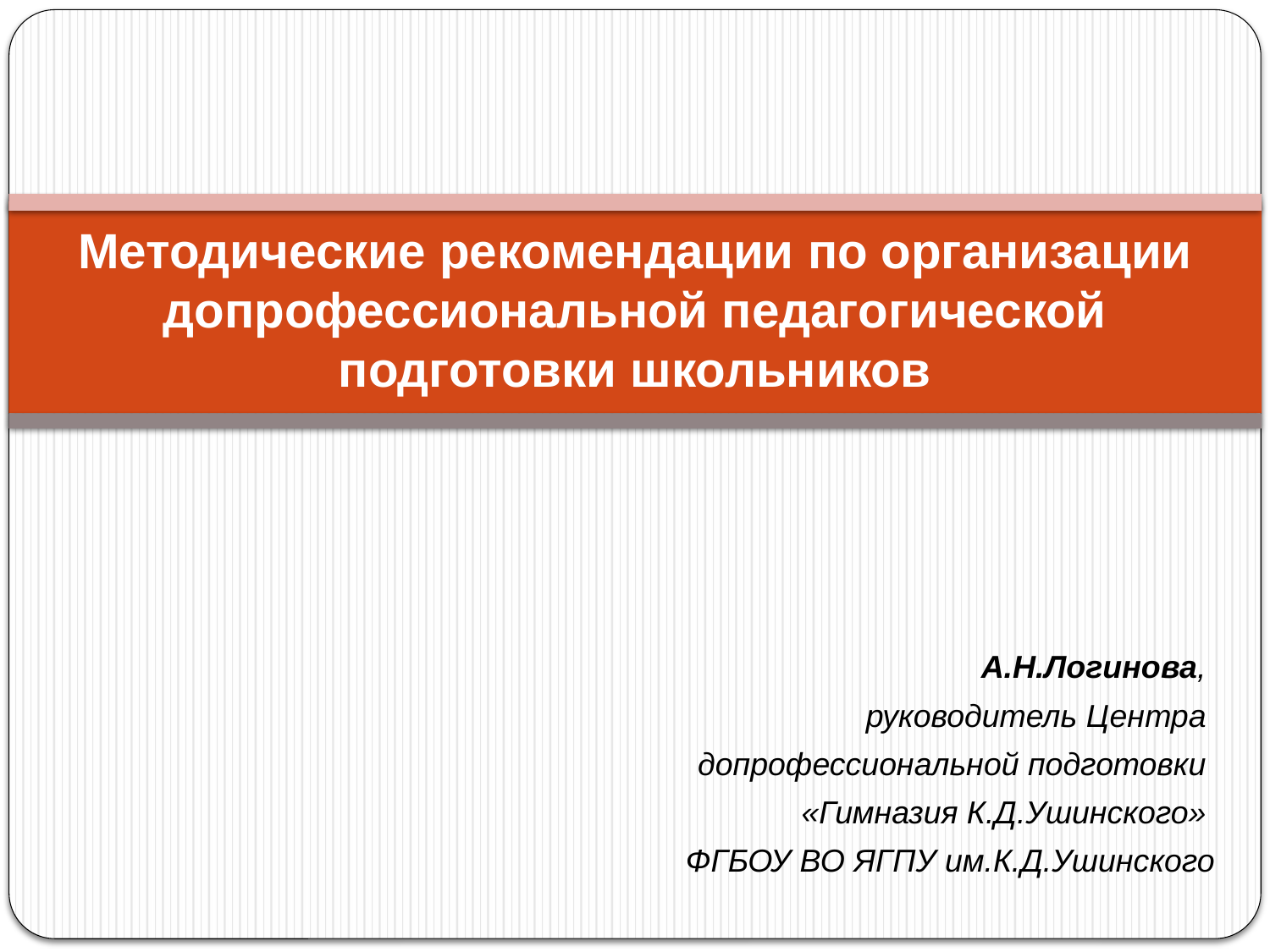

# Методические рекомендации по организации допрофессиональной педагогической подготовки школьников

А.Н.Логинова,
руководитель Центра
допрофессиональной подготовки
«Гимназия К.Д.Ушинского»
ФГБОУ ВО ЯГПУ им.К.Д.Ушинского